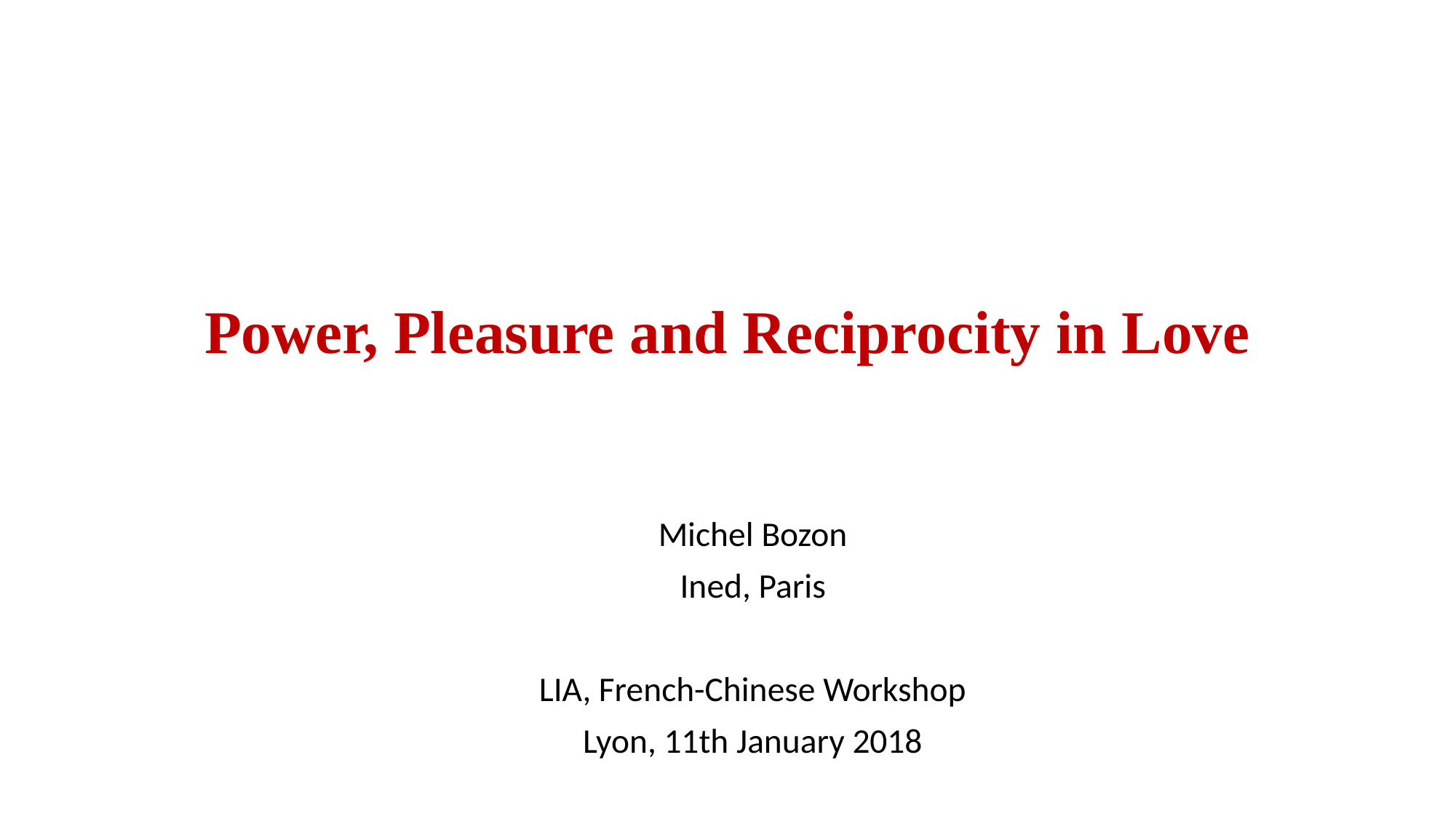

# Power, Pleasure and Reciprocity in Love
Michel Bozon
Ined, Paris

LIA, French-Chinese Workshop
Lyon, 11th January 2018